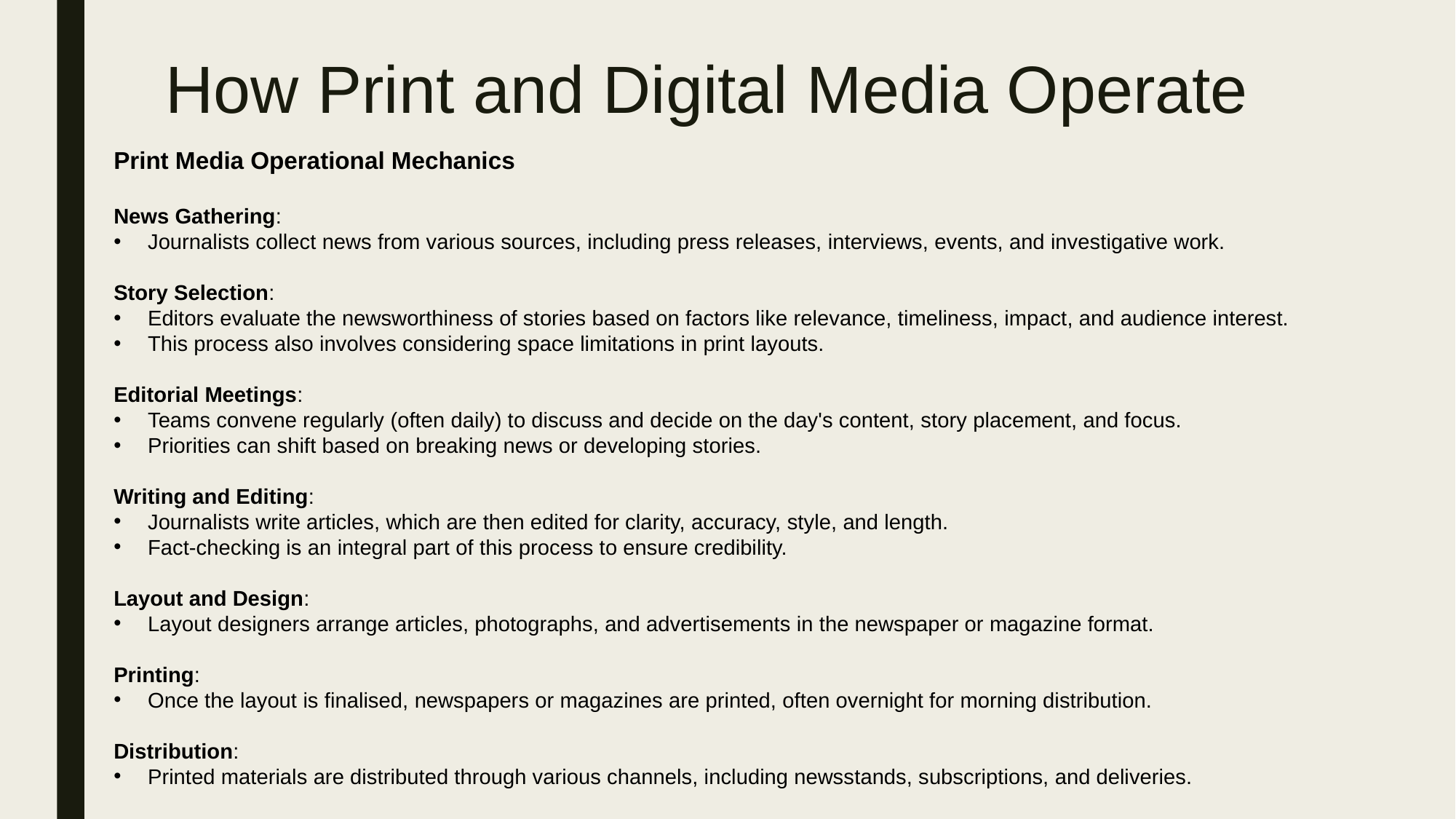

# How Print and Digital Media Operate
Print Media Operational Mechanics

News Gathering:
Journalists collect news from various sources, including press releases, interviews, events, and investigative work.

Story Selection:
Editors evaluate the newsworthiness of stories based on factors like relevance, timeliness, impact, and audience interest.
This process also involves considering space limitations in print layouts.

Editorial Meetings:
Teams convene regularly (often daily) to discuss and decide on the day's content, story placement, and focus.
Priorities can shift based on breaking news or developing stories.

Writing and Editing:
Journalists write articles, which are then edited for clarity, accuracy, style, and length.
Fact-checking is an integral part of this process to ensure credibility.

Layout and Design:
Layout designers arrange articles, photographs, and advertisements in the newspaper or magazine format.

Printing:
Once the layout is finalised, newspapers or magazines are printed, often overnight for morning distribution.

Distribution:
Printed materials are distributed through various channels, including newsstands, subscriptions, and deliveries.